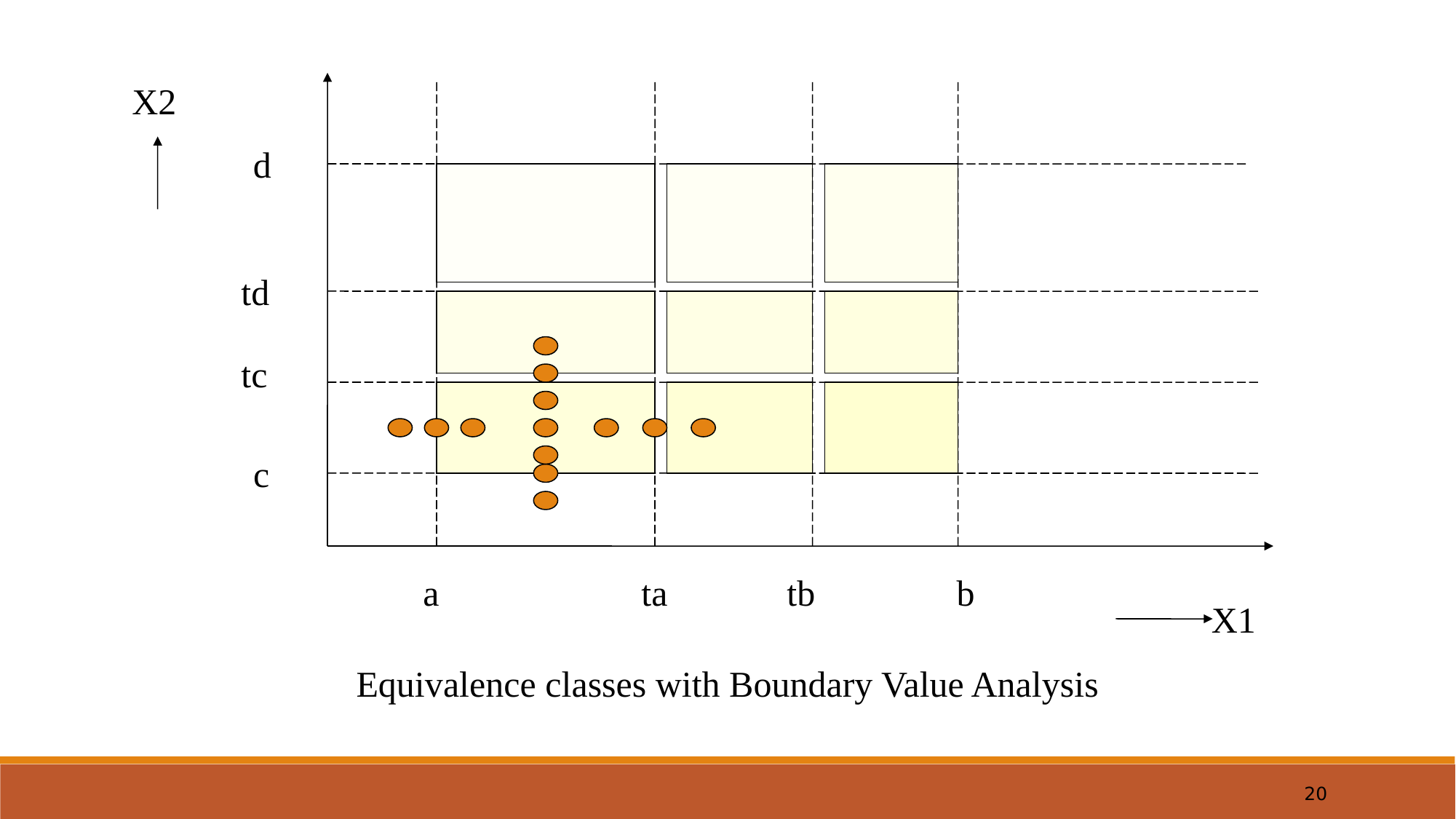

X2

d

td

tc

c

a
ta
tb
b
X1

Equivalence classes with Boundary Value Analysis
20